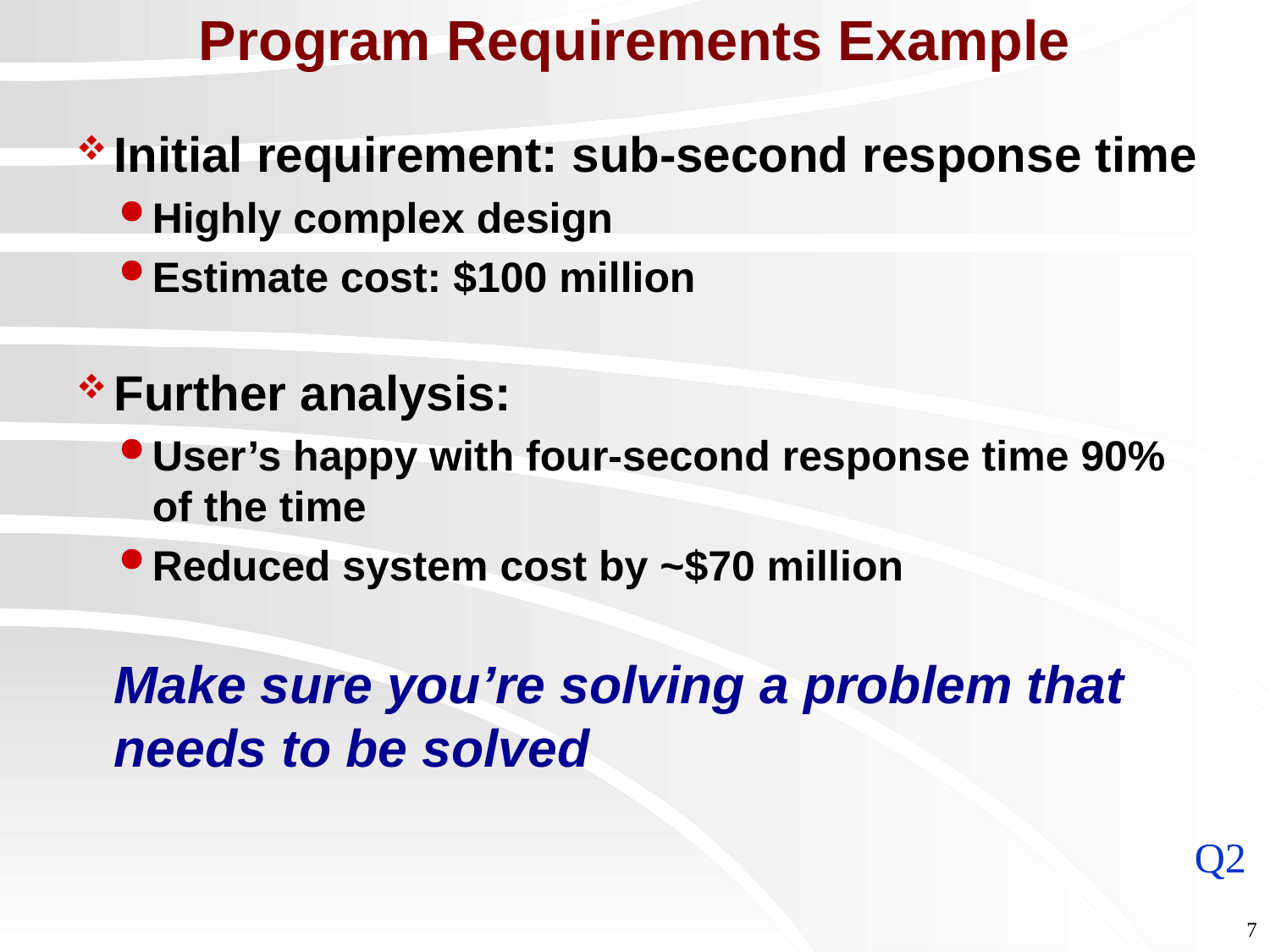

Program Requirements Example
Initial requirement: sub-second response time
Highly complex design
Estimate cost: $100 million
Further analysis:
User’s happy with four-second response time 90% of the time
Reduced system cost by ~$70 million
	Make sure you’re solving a problem that needs to be solved
Q2
7